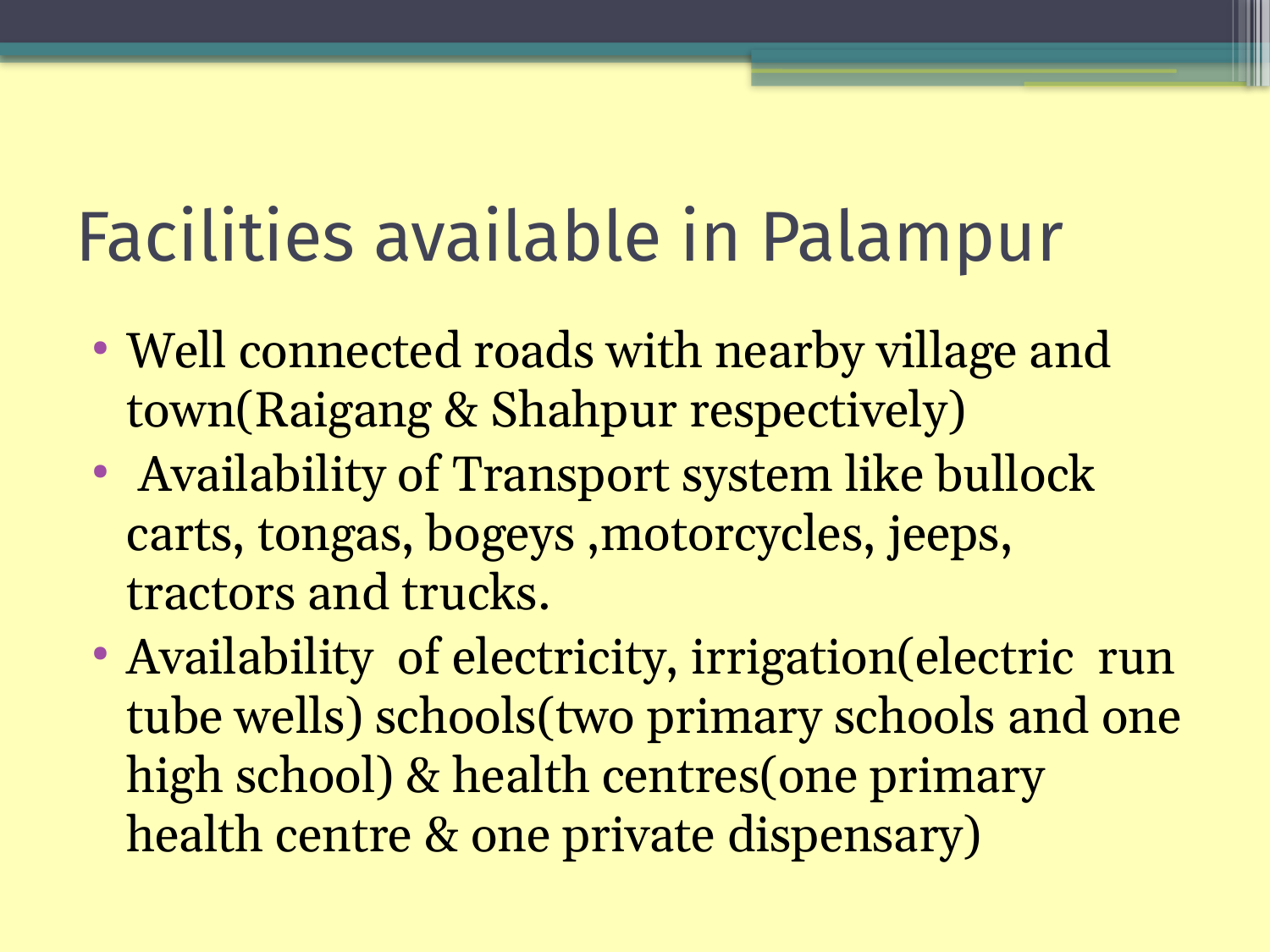

# Facilities available in Palampur
Well connected roads with nearby village and town(Raigang & Shahpur respectively)
 Availability of Transport system like bullock carts, tongas, bogeys ,motorcycles, jeeps, tractors and trucks.
Availability  of electricity, irrigation(electric  run tube wells) schools(two primary schools and one high school) & health centres(one primary health centre & one private dispensary)